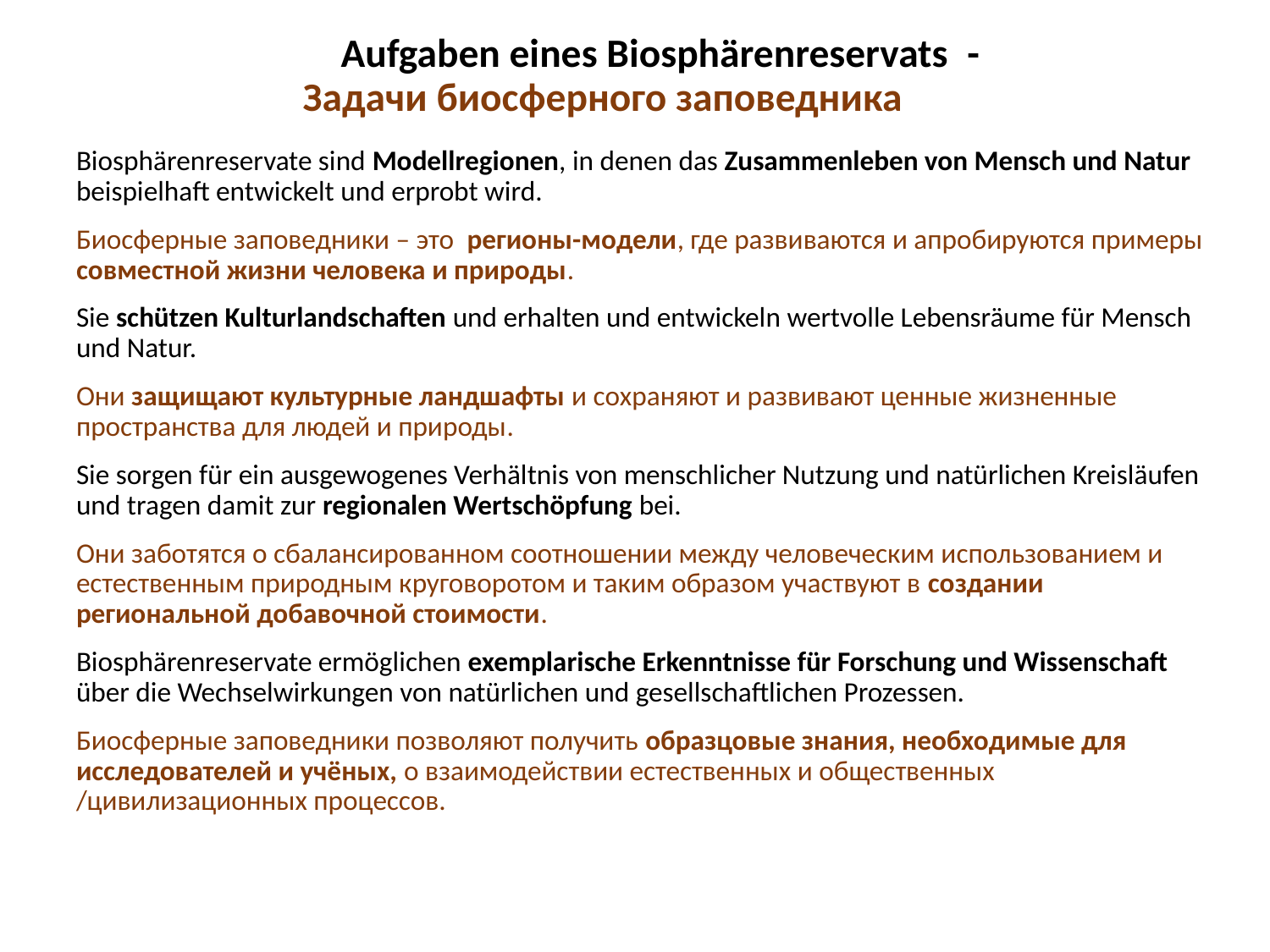

# Aufgaben eines Biosphärenreservats  - Задачи биосферного заповедника
Biosphärenreservate sind Modellregionen, in denen das Zusammenleben von Mensch und Natur beispielhaft entwickelt und erprobt wird.
Биосферные заповедники – это  регионы-модели, где развиваются и апробируются примеры совместной жизни человека и природы.
Sie schützen Kulturlandschaften und erhalten und entwickeln wertvolle Lebensräume für Mensch und Natur.
Они защищают культурные ландшафты и сохраняют и развивают ценные жизненные пространства для людей и природы.
Sie sorgen für ein ausgewogenes Verhältnis von menschlicher Nutzung und natürlichen Kreisläufen und tragen damit zur regionalen Wertschöpfung bei.
Они заботятся о сбалансированном соотношении между человеческим использованием и естественным природным круговоротом и таким образом участвуют в создании региональной добавочной стоимости.
Biosphärenreservate ermöglichen exemplarische Erkenntnisse für Forschung und Wissenschaft über die Wechselwirkungen von natürlichen und gesellschaftlichen Prozessen.
Биосферные заповедники позволяют получить образцовые знания, необходимые для исследователей и учёных, о взаимодействии естественных и общественных /цивилизационных процессов.